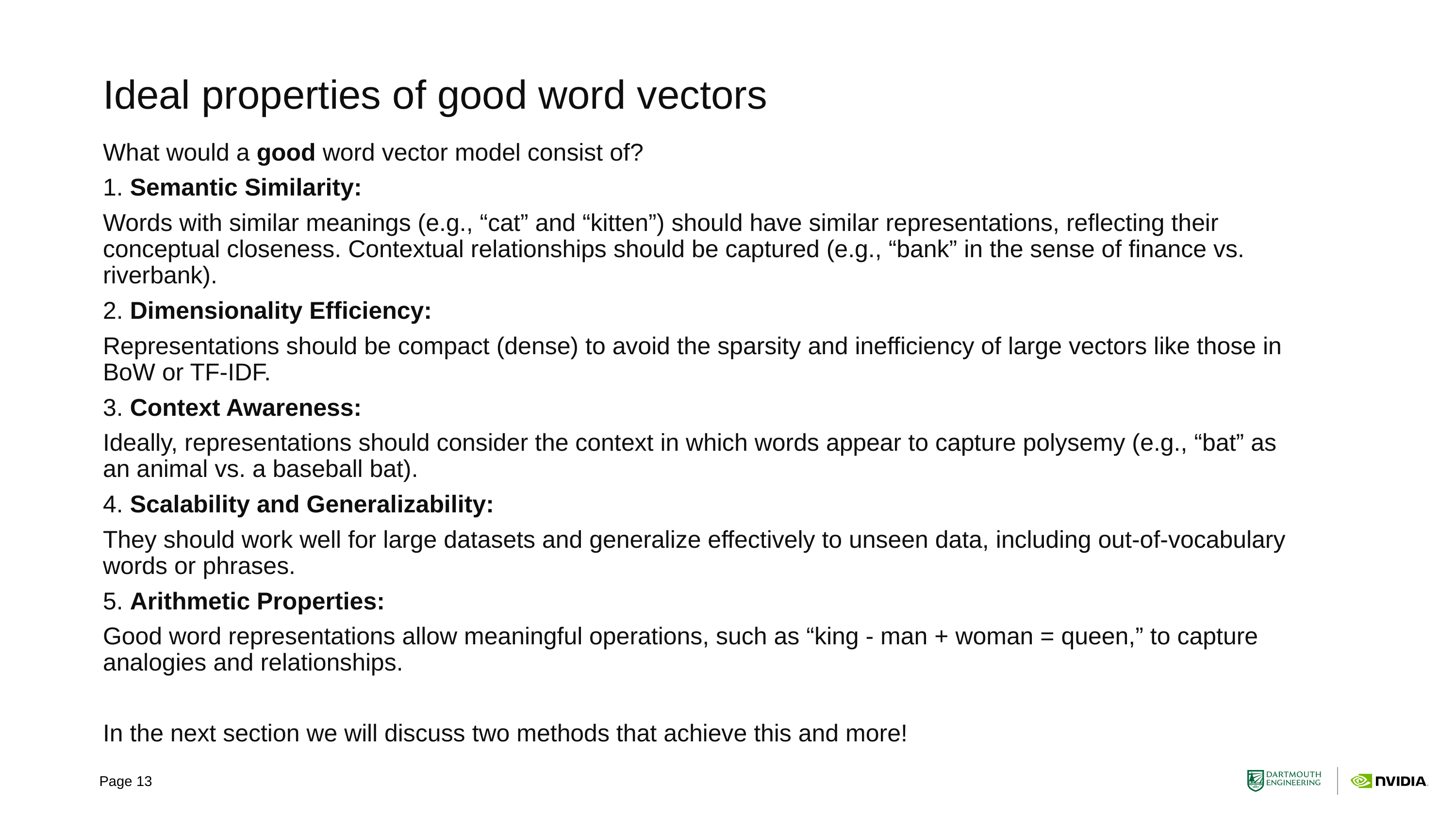

# Ideal properties of good word vectors
What would a good word vector model consist of?
1. Semantic Similarity:
Words with similar meanings (e.g., “cat” and “kitten”) should have similar representations, reflecting their conceptual closeness. Contextual relationships should be captured (e.g., “bank” in the sense of finance vs. riverbank).
2. Dimensionality Efficiency:
Representations should be compact (dense) to avoid the sparsity and inefficiency of large vectors like those in BoW or TF-IDF.
3. Context Awareness:
Ideally, representations should consider the context in which words appear to capture polysemy (e.g., “bat” as an animal vs. a baseball bat).
4. Scalability and Generalizability:
They should work well for large datasets and generalize effectively to unseen data, including out-of-vocabulary words or phrases.
5. Arithmetic Properties:
Good word representations allow meaningful operations, such as “king - man + woman = queen,” to capture analogies and relationships.

In the next section we will discuss two methods that achieve this and more!